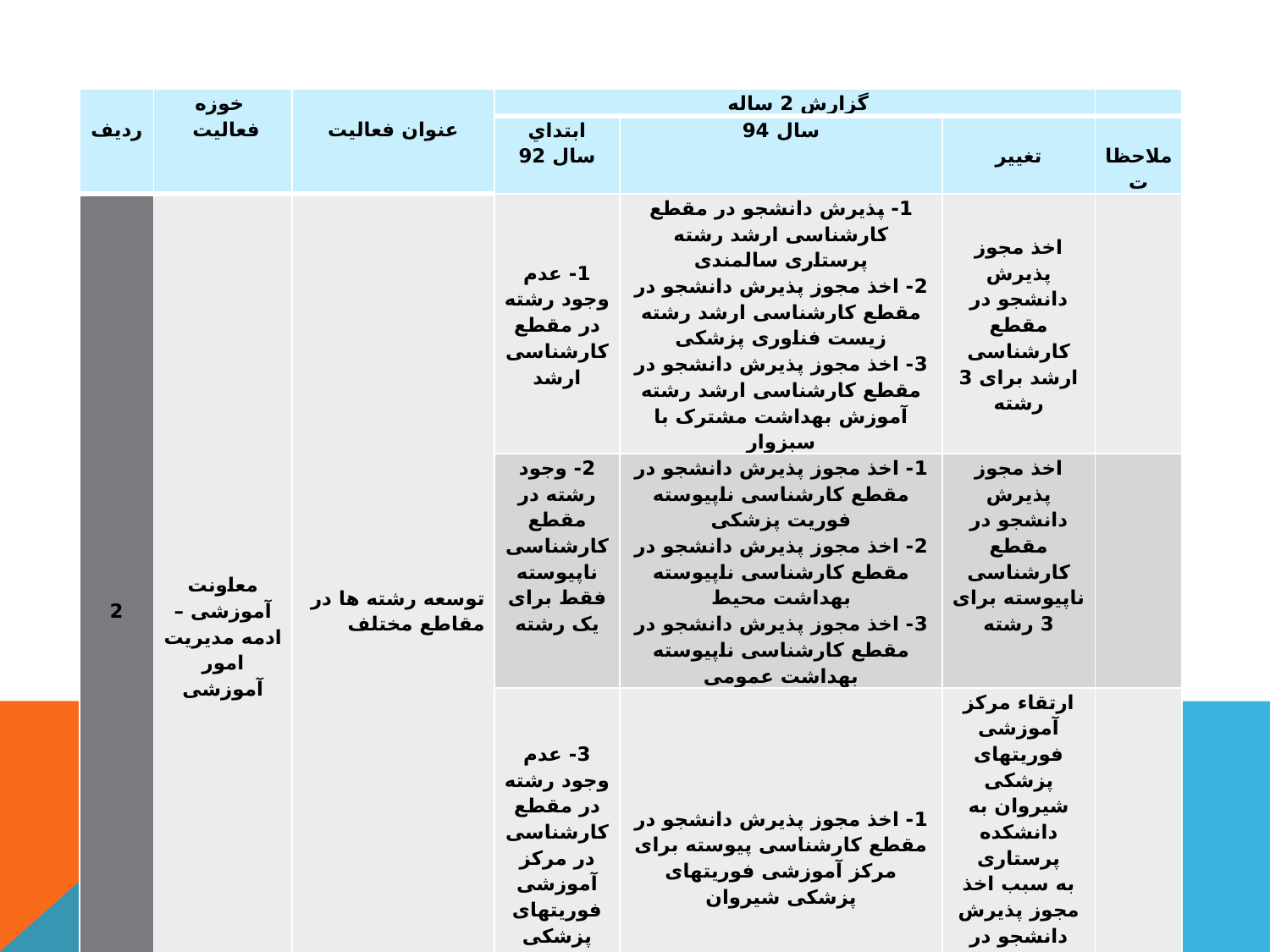

| رديف | خوزه فعالیت | عنوان فعاليت | گزارش 2 ساله |  |  |  |
| --- | --- | --- | --- | --- | --- | --- |
|  |  |  | ابتداي سال 92 | سال 94 | تغيير | ملاحظات |
| 2 | معاونت آموزشی – ادمه مدیریت امور آموزشی | توسعه رشته ها در مقاطع مختلف | 1- عدم وجود رشته در مقطع کارشناسی ارشد | 1- پذیرش دانشجو در مقطع کارشناسی ارشد رشته پرستاری سالمندی 2- اخذ مجوز پذیرش دانشجو در مقطع کارشناسی ارشد رشته زیست فناوری پزشکی 3- اخذ مجوز پذیرش دانشجو در مقطع کارشناسی ارشد رشته آموزش بهداشت مشترک با سبزوار | اخذ مجوز پذیرش دانشجو در مقطع کارشناسی ارشد برای 3 رشته |  |
|  |  |  | 2- وجود رشته در مقطع کارشناسی ناپیوسته فقط برای یک رشته | 1- اخذ مجوز پذیرش دانشجو در مقطع کارشناسی ناپیوسته فوریت پزشکی 2- اخذ مجوز پذیرش دانشجو در مقطع کارشناسی ناپیوسته بهداشت محیط 3- اخذ مجوز پذیرش دانشجو در مقطع کارشناسی ناپیوسته بهداشت عمومی | اخذ مجوز پذیرش دانشجو در مقطع کارشناسی ناپیوسته برای 3 رشته |  |
|  |  |  | 3- عدم وجود رشته در مقطع کارشناسی در مرکز آموزشی فوریتهای پزشکی شیروان | 1- اخذ مجوز پذیرش دانشجو در مقطع کارشناسی پیوسته برای مرکز آموزشی فوریتهای پزشکی شیروان | ارتقاء مرکز آموزشی فوریتهای پزشکی شیروان به دانشکده پرستاری به سبب اخذ مجوز پذیرش دانشجو در مقطع کارشناسی پیوسته |  |